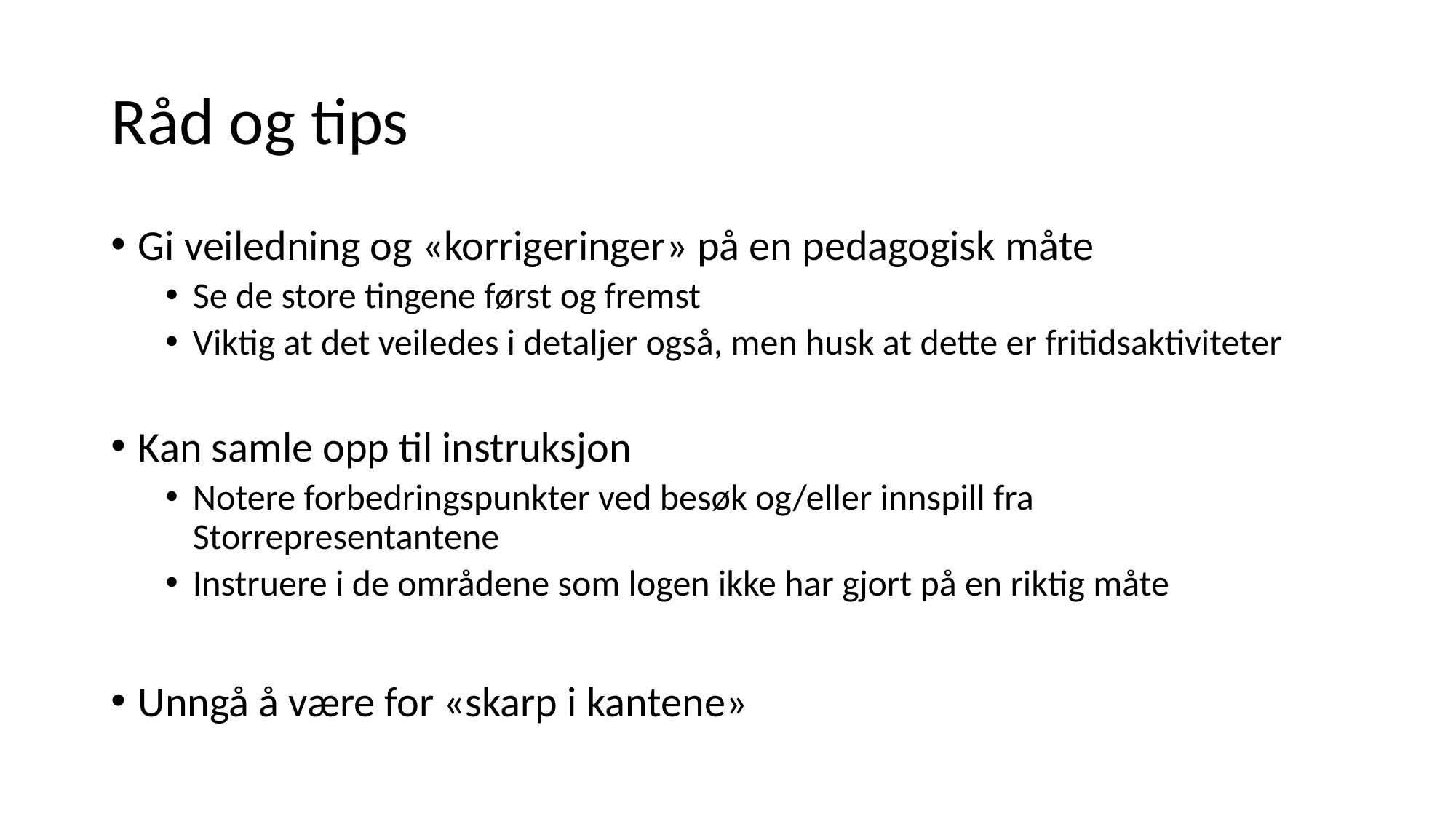

# Råd og tips
Gi veiledning og «korrigeringer» på en pedagogisk måte
Se de store tingene først og fremst
Viktig at det veiledes i detaljer også, men husk at dette er fritidsaktiviteter

Kan samle opp til instruksjon
Notere forbedringspunkter ved besøk og/eller innspill fra Storrepresentantene
Instruere i de områdene som logen ikke har gjort på en riktig måte

Unngå å være for «skarp i kantene»